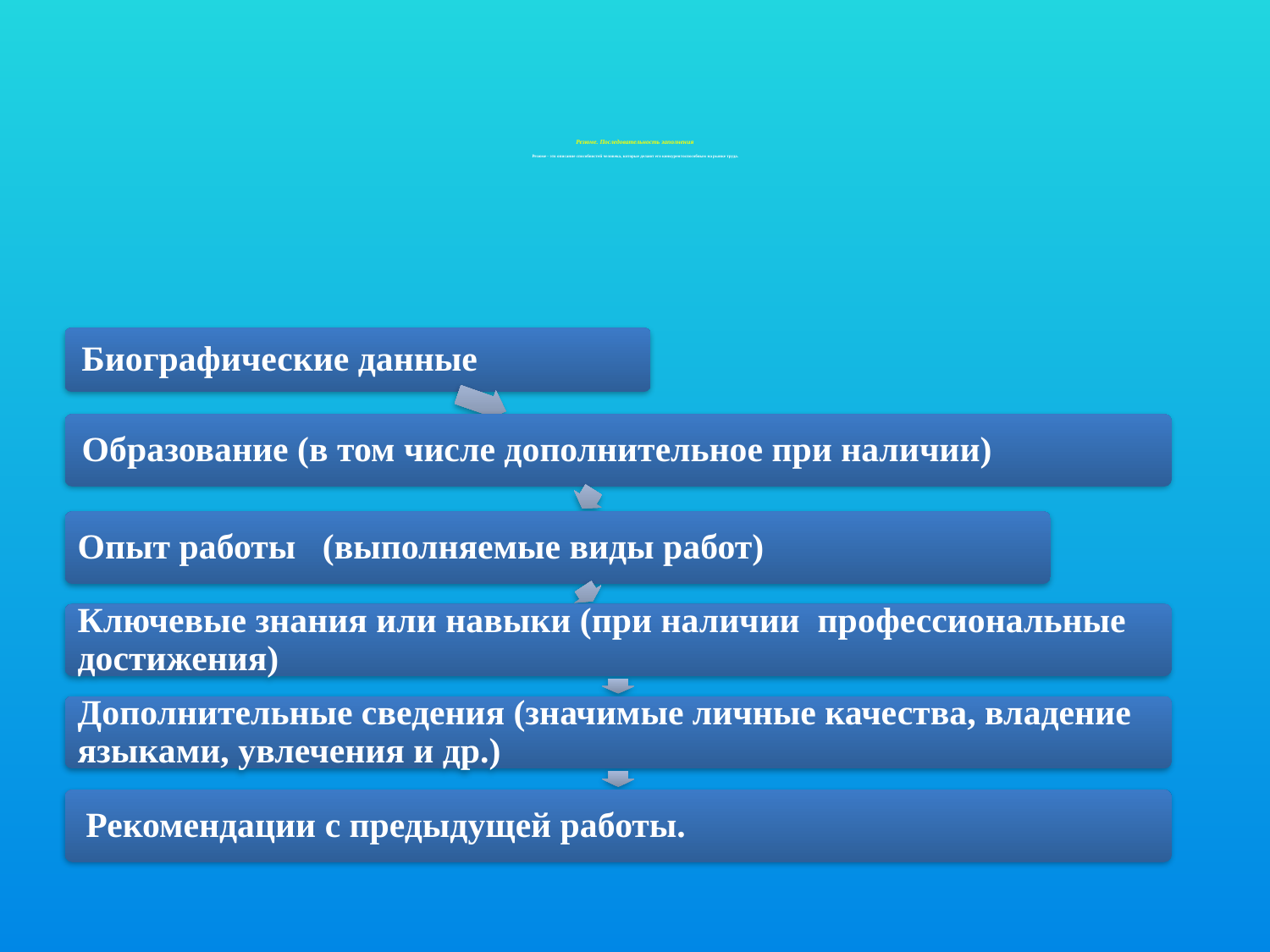

# Резюме. Последовательность заполнения Резюме - это описание способностей человека, которые делают его конкурентоспособным на рынке труда.
 Биографические данные

 Образование (в том числе дополнительное при наличии)

Опыт работы   (выполняемые виды работ)

Ключевые знания или навыки (при наличии  профессиональные достижения)

Дополнительные сведения (значимые личные качества, владение языками, увлечения и др.)

 Рекомендации с предыдущей работы.